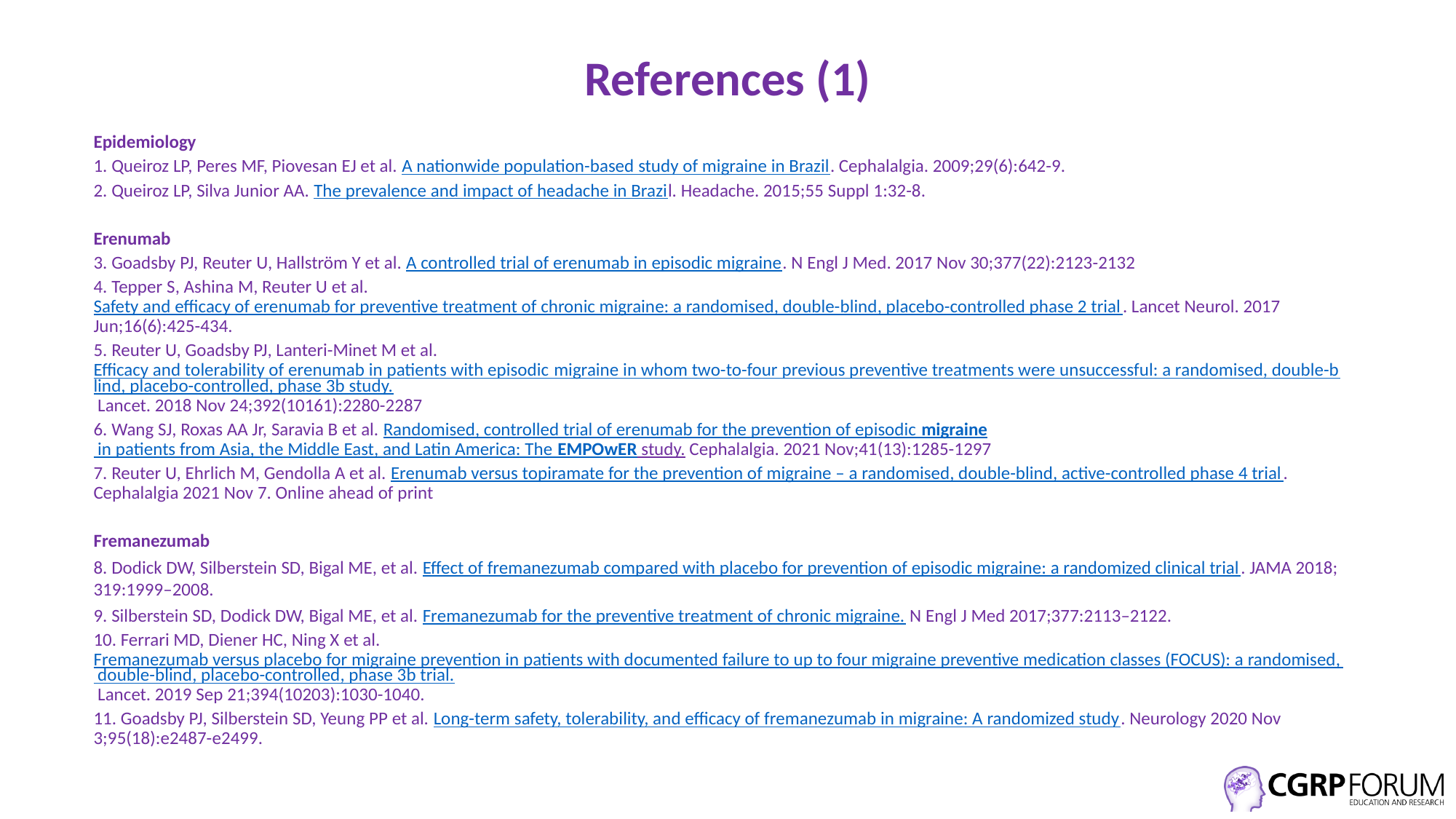

# References (1)
Epidemiology
1. Queiroz LP, Peres MF, Piovesan EJ et al. A nationwide population-based study of migraine in Brazil. Cephalalgia. 2009;29(6):642-9.
2. Queiroz LP, Silva Junior AA. The prevalence and impact of headache in Brazil. Headache. 2015;55 Suppl 1:32-8.

Erenumab
3. Goadsby PJ, Reuter U, Hallström Y et al. A controlled trial of erenumab in episodic migraine. N Engl J Med. 2017 Nov 30;377(22):2123-2132
4. Tepper S, Ashina M, Reuter U et al. Safety and efficacy of erenumab for preventive treatment of chronic migraine: a randomised, double-blind, placebo-controlled phase 2 trial. Lancet Neurol. 2017 Jun;16(6):425-434.
5. Reuter U, Goadsby PJ, Lanteri-Minet M et al. Efficacy and tolerability of erenumab in patients with episodic migraine in whom two-to-four previous preventive treatments were unsuccessful: a randomised, double-blind, placebo-controlled, phase 3b study. Lancet. 2018 Nov 24;392(10161):2280-2287
6. Wang SJ, Roxas AA Jr, Saravia B et al. Randomised, controlled trial of erenumab for the prevention of episodic migraine in patients from Asia, the Middle East, and Latin America: The EMPOwER study. Cephalalgia. 2021 Nov;41(13):1285-1297
7. Reuter U, Ehrlich M, Gendolla A et al. Erenumab versus topiramate for the prevention of migraine – a randomised, double-blind, active-controlled phase 4 trial. Cephalalgia 2021 Nov 7. Online ahead of print

Fremanezumab
8. Dodick DW, Silberstein SD, Bigal ME, et al. Effect of fremanezumab compared with placebo for prevention of episodic migraine: a randomized clinical trial. JAMA 2018; 319:1999–2008.
9. Silberstein SD, Dodick DW, Bigal ME, et al. Fremanezumab for the preventive treatment of chronic migraine. N Engl J Med 2017;377:2113–2122.
10. Ferrari MD, Diener HC, Ning X et al. Fremanezumab versus placebo for migraine prevention in patients with documented failure to up to four migraine preventive medication classes (FOCUS): a randomised, double-blind, placebo-controlled, phase 3b trial. Lancet. 2019 Sep 21;394(10203):1030-1040.
11. Goadsby PJ, Silberstein SD, Yeung PP et al. Long-term safety, tolerability, and efficacy of fremanezumab in migraine: A randomized study. Neurology 2020 Nov 3;95(18):e2487-e2499.